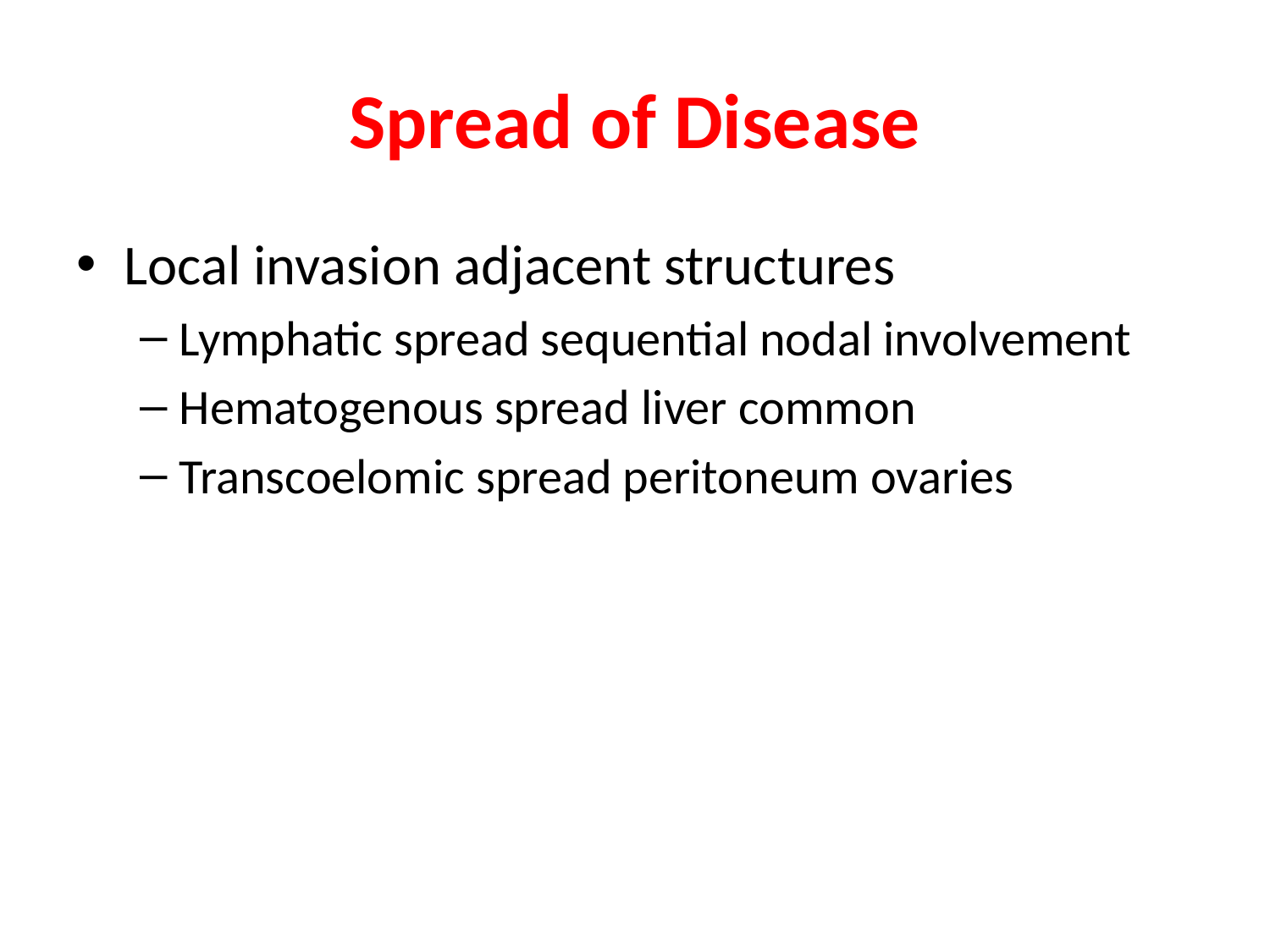

# Spread of Disease
Local invasion adjacent structures
Lymphatic spread sequential nodal involvement
Hematogenous spread liver common
Transcoelomic spread peritoneum ovaries